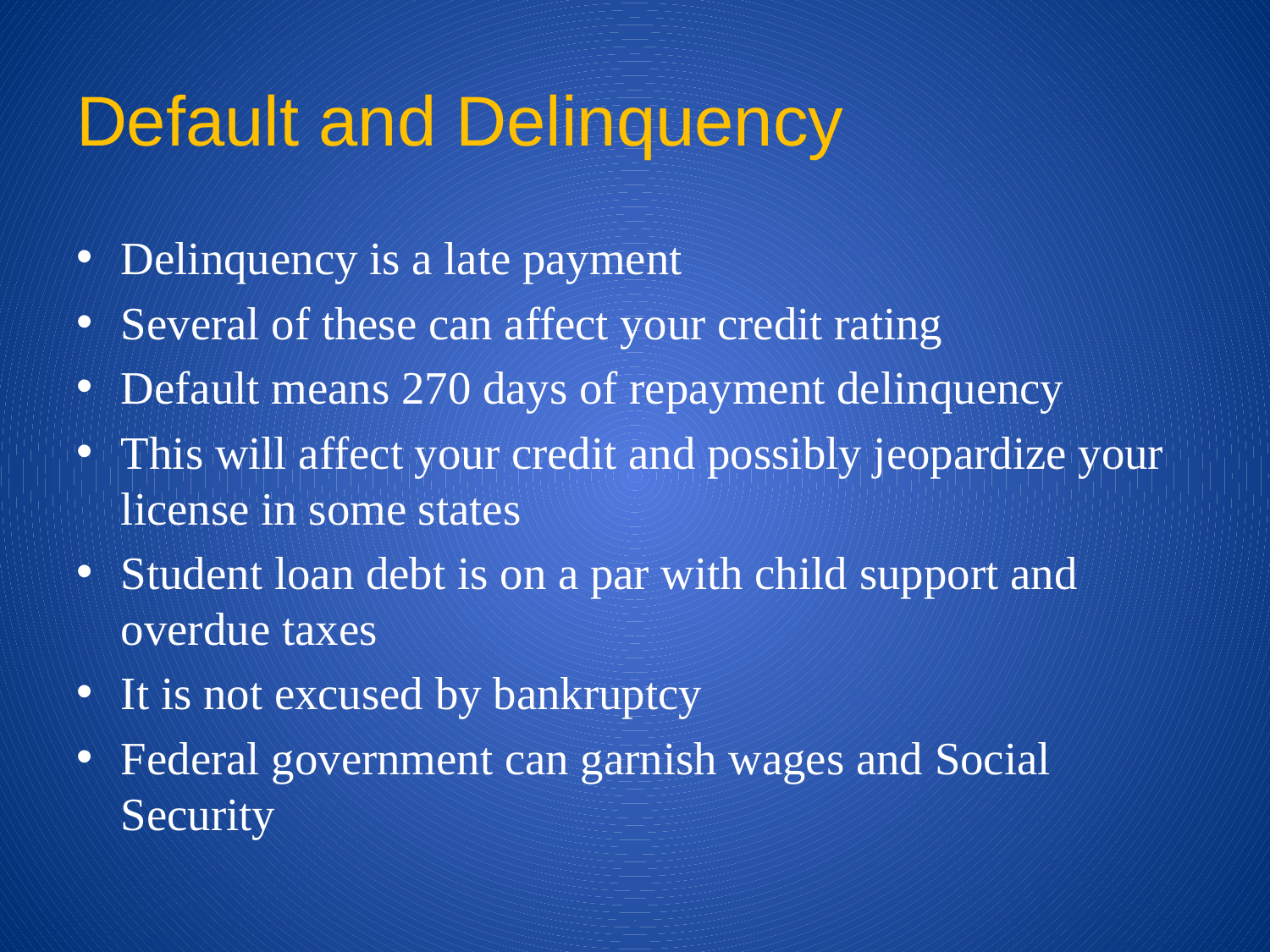

# Default and Delinquency
Delinquency is a late payment
Several of these can affect your credit rating
Default means 270 days of repayment delinquency
This will affect your credit and possibly jeopardize your license in some states
Student loan debt is on a par with child support and overdue taxes
It is not excused by bankruptcy
Federal government can garnish wages and Social Security